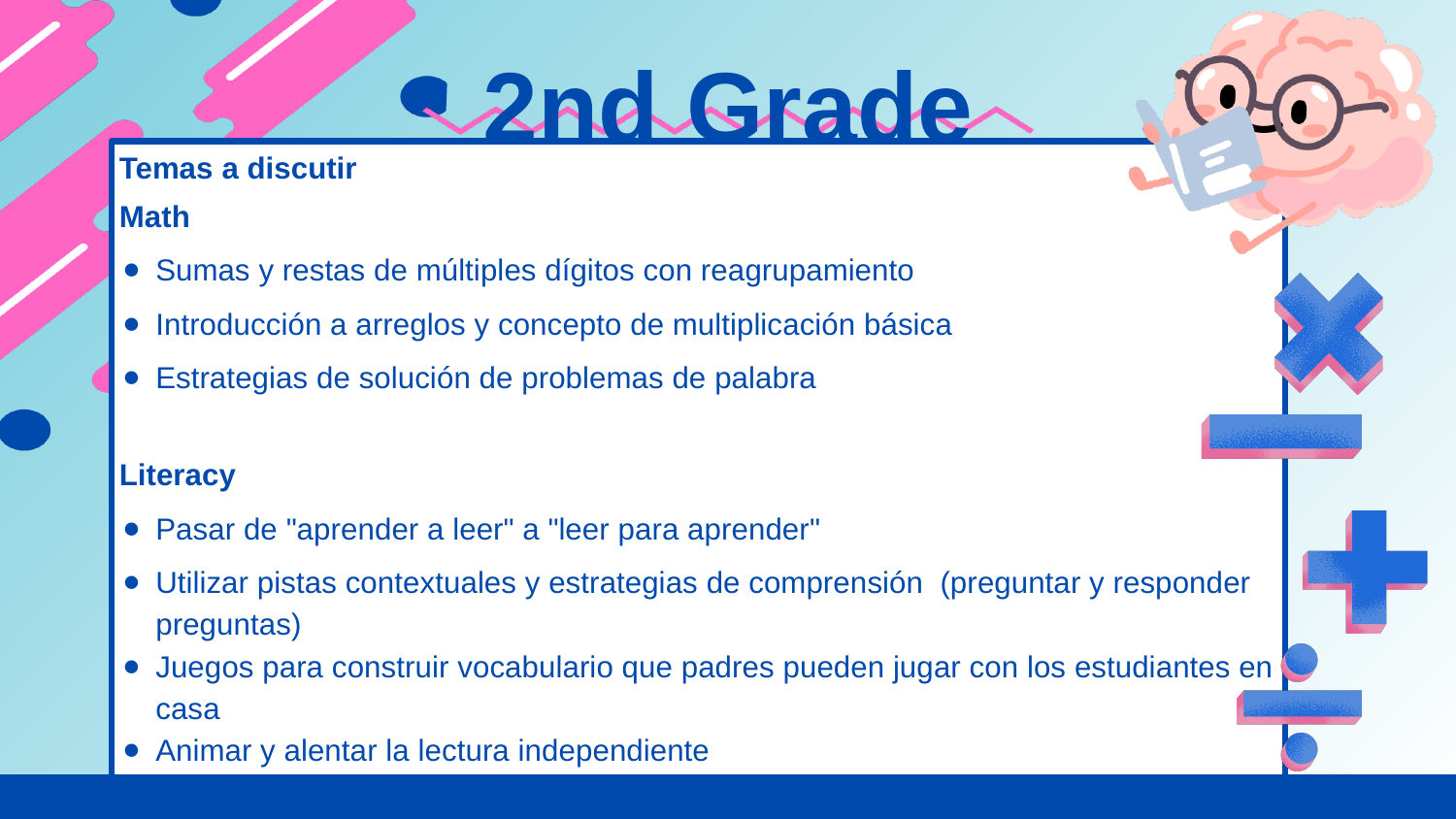

2nd Grade

Temas a discutir
Math
Sumas y restas de múltiples dígitos con reagrupamiento
Introducción a arreglos y concepto de multiplicación básica
Estrategias de solución de problemas de palabra

Literacy
Pasar de "aprender a leer" a "leer para aprender"
Utilizar pistas contextuales y estrategias de comprensión  (preguntar y responder preguntas)
Juegos para construir vocabulario que padres pueden jugar con los estudiantes en casa
Animar y alentar la lectura independiente